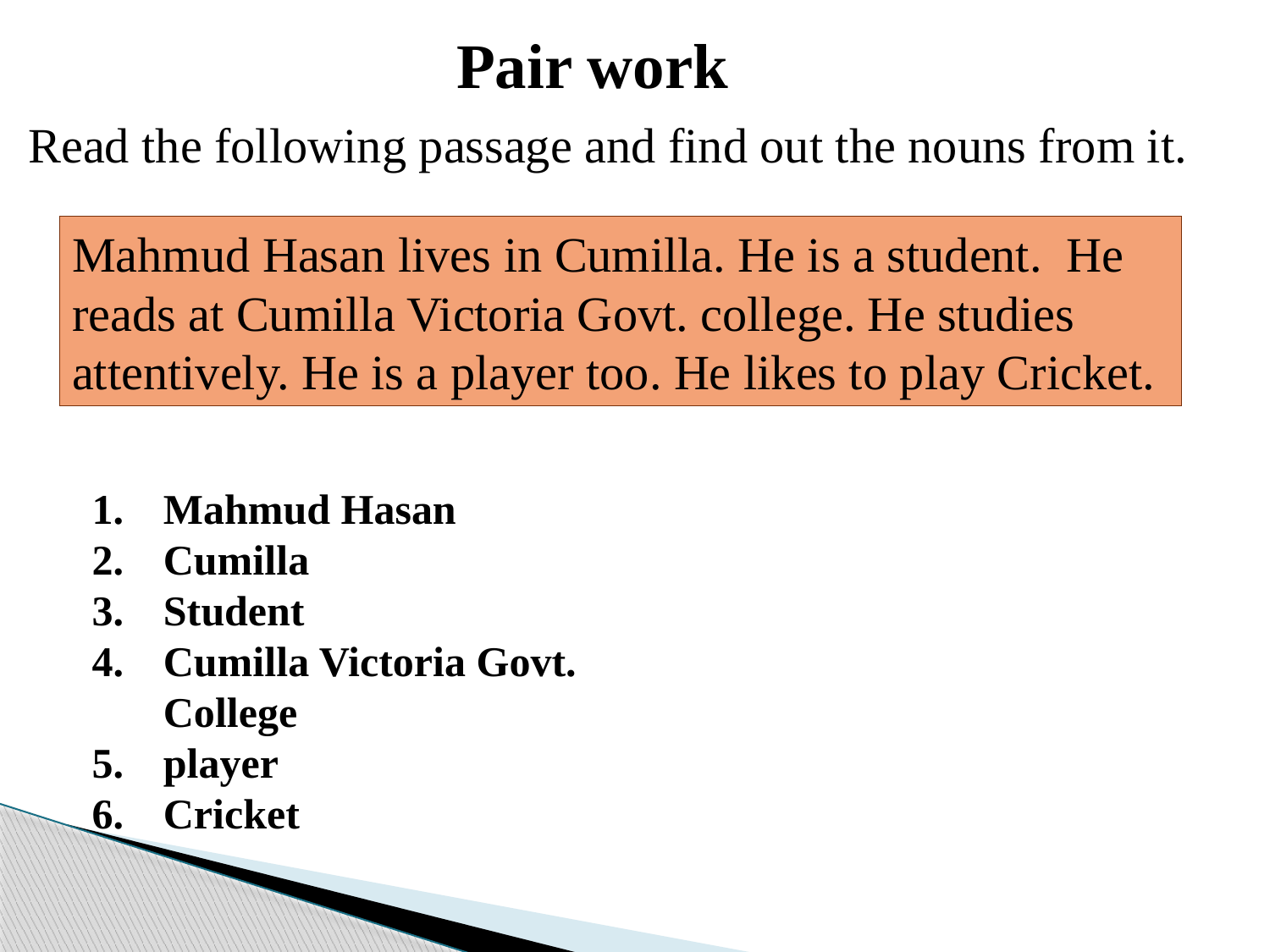

Pair work

Read the following passage and find out the nouns from it.
Mahmud Hasan lives in Cumilla. He is a student.  He reads at Cumilla Victoria Govt. college. He studies attentively. He is a player too. He likes to play Cricket.
Mahmud Hasan
Cumilla
Student
Cumilla Victoria Govt. College
player
Cricket